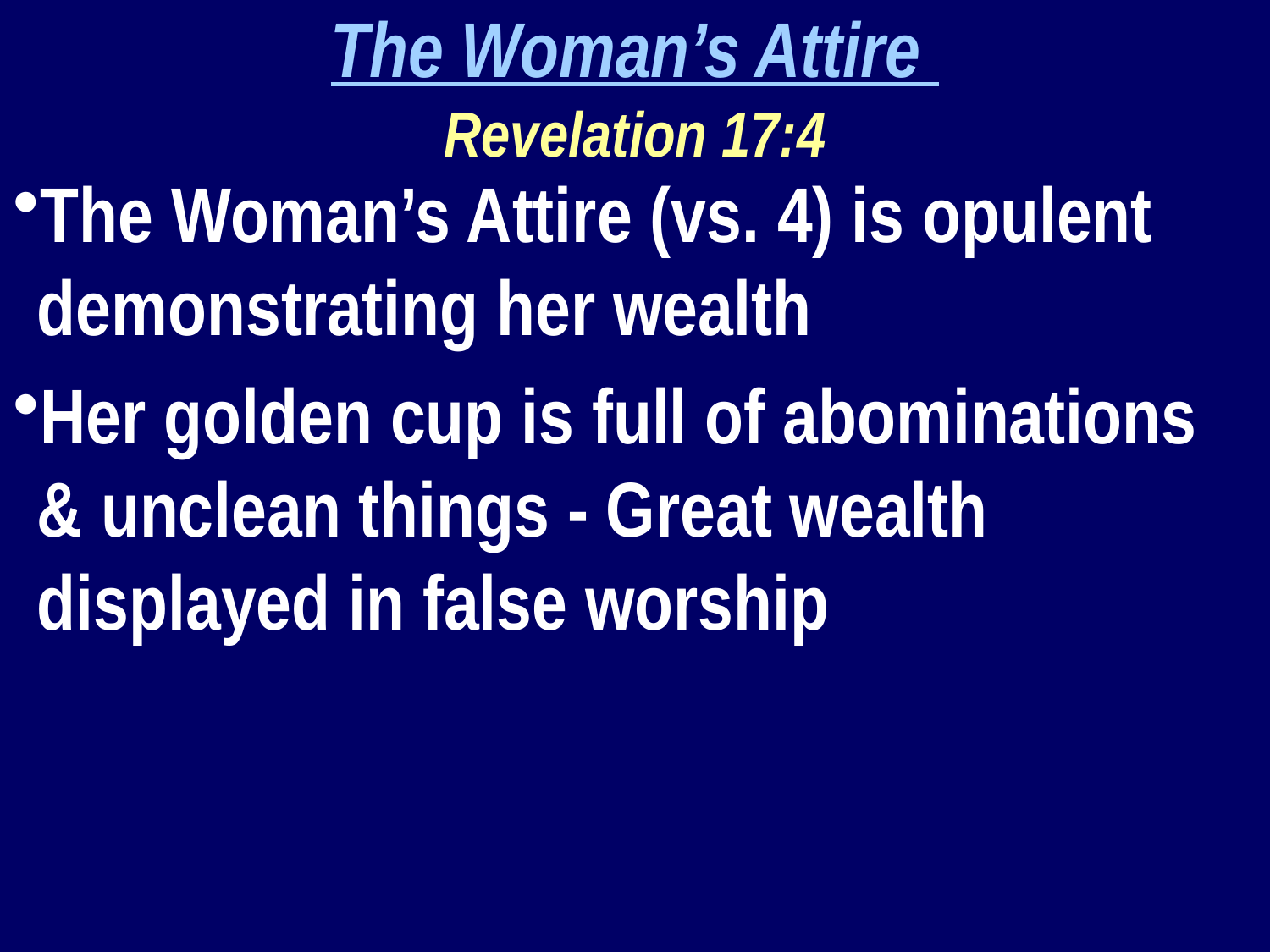

The Woman’s Attire
Revelation 17:4
The Woman’s Attire (vs. 4) is opulent demonstrating her wealth
Her golden cup is full of abominations & unclean things - Great wealth displayed in false worship